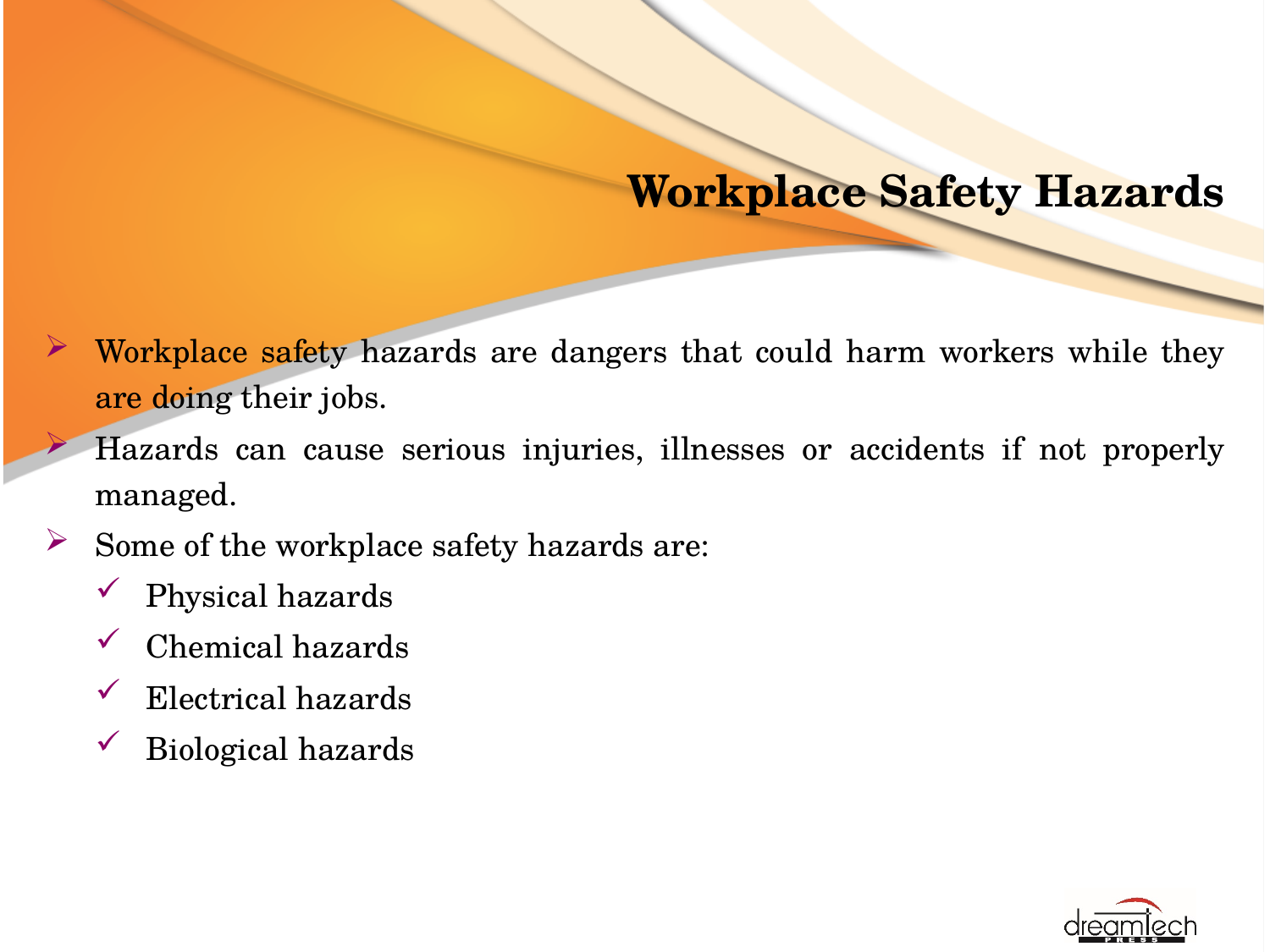

# Workplace Safety Hazards
Workplace safety hazards are dangers that could harm workers while they are doing their jobs.
Hazards can cause serious injuries, illnesses or accidents if not properly managed.
Some of the workplace safety hazards are:
Physical hazards
Chemical hazards
Electrical hazards
Biological hazards